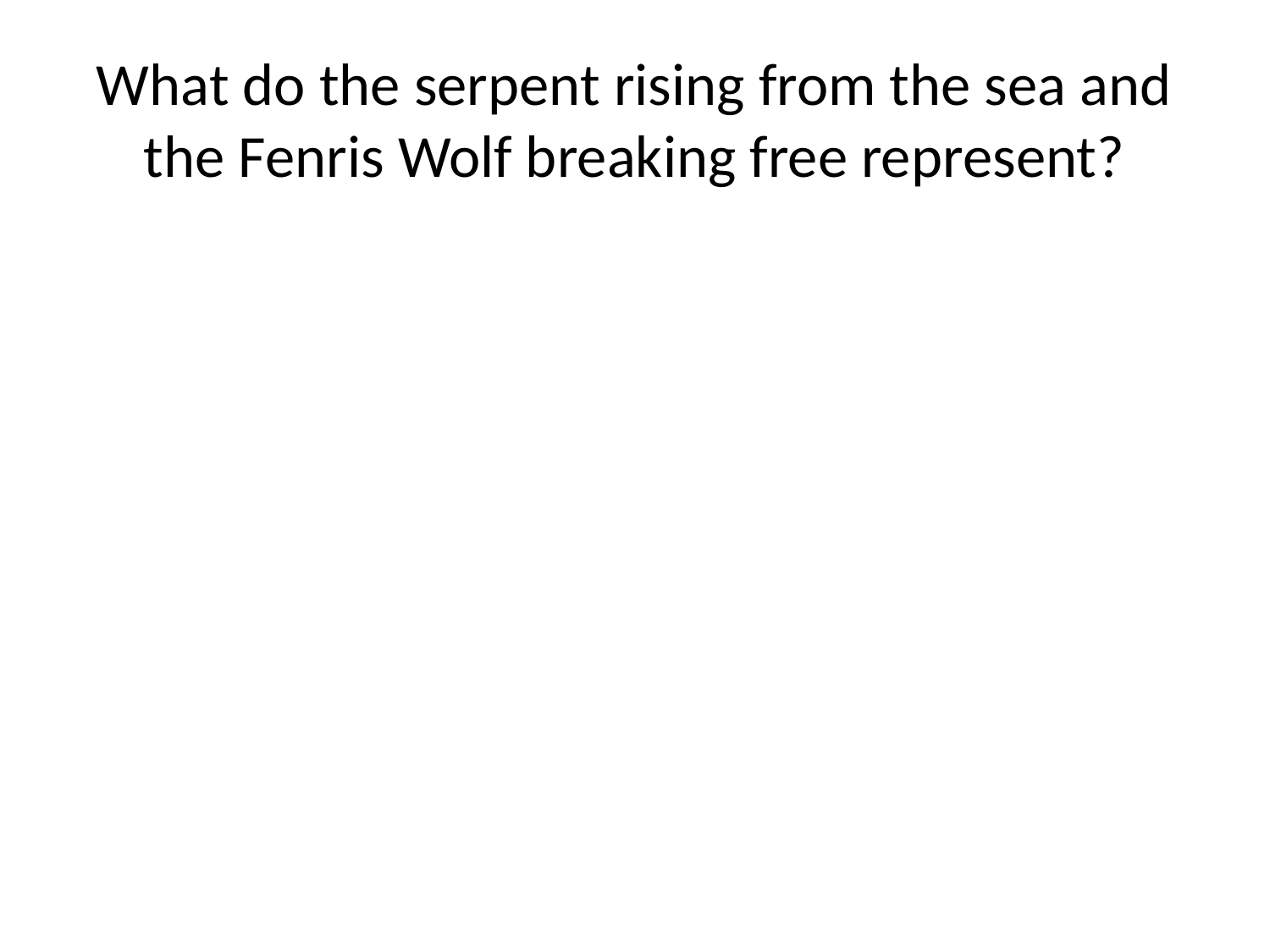

# What do the serpent rising from the sea and the Fenris Wolf breaking free represent?